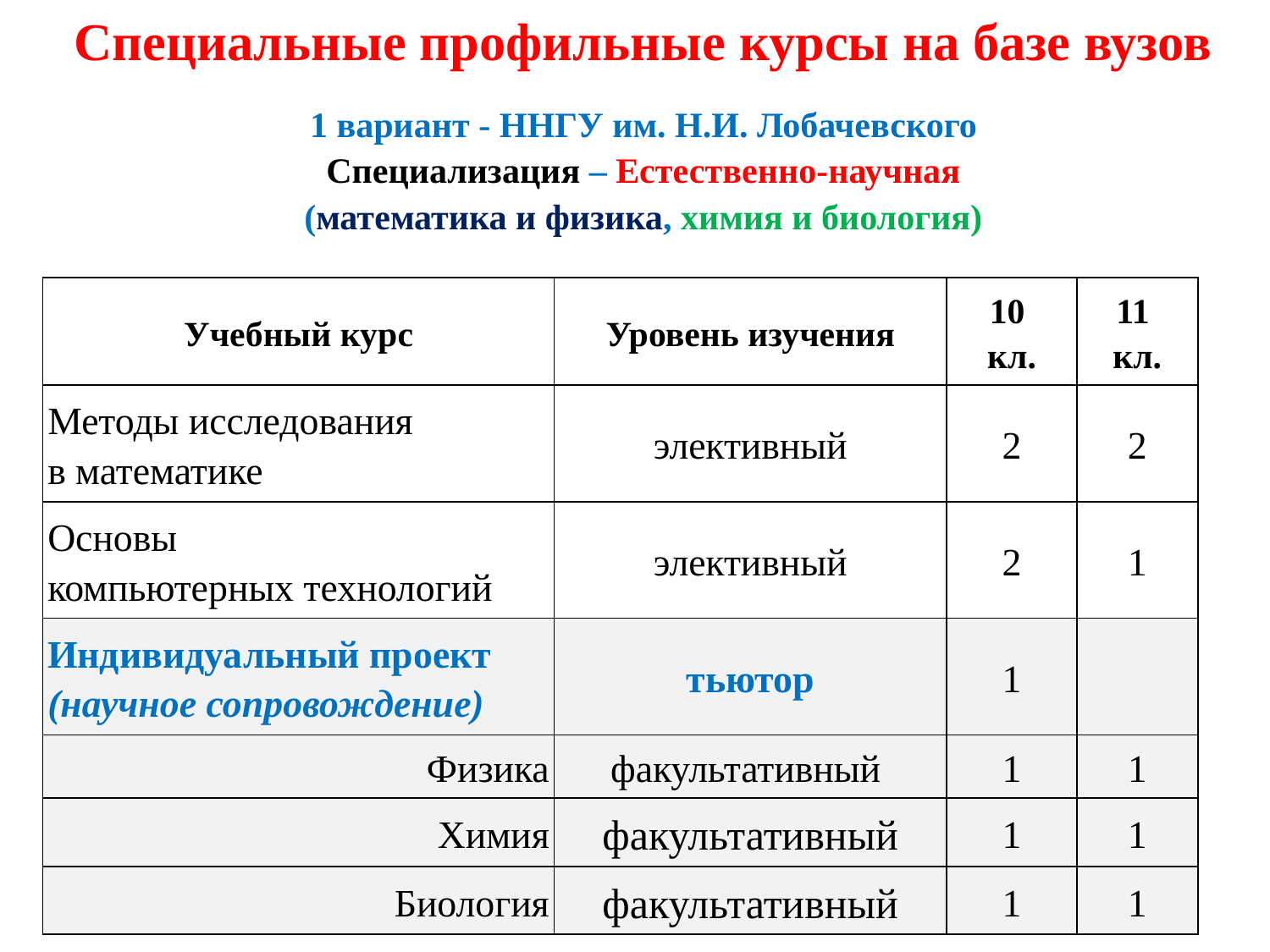

Специальные профильные курсы на базе вузов
1 вариант - ННГУ им. Н.И. Лобачевского
Специализация – Естественно-научная
(математика и физика, химия и биология)

| Учебный курс | Уровень изучения | 10 кл. | 11 кл. |
| --- | --- | --- | --- |
| Методы исследования в математике | элективный | 2 | 2 |
| Основы компьютерных технологий | элективный | 2 | 1 |
| Индивидуальный проект (научное сопровождение) | тьютор | 1 |  |
| Физика | факультативный | 1 | 1 |
| Химия | факультативный | 1 | 1 |
| Биология | факультативный | 1 | 1 |